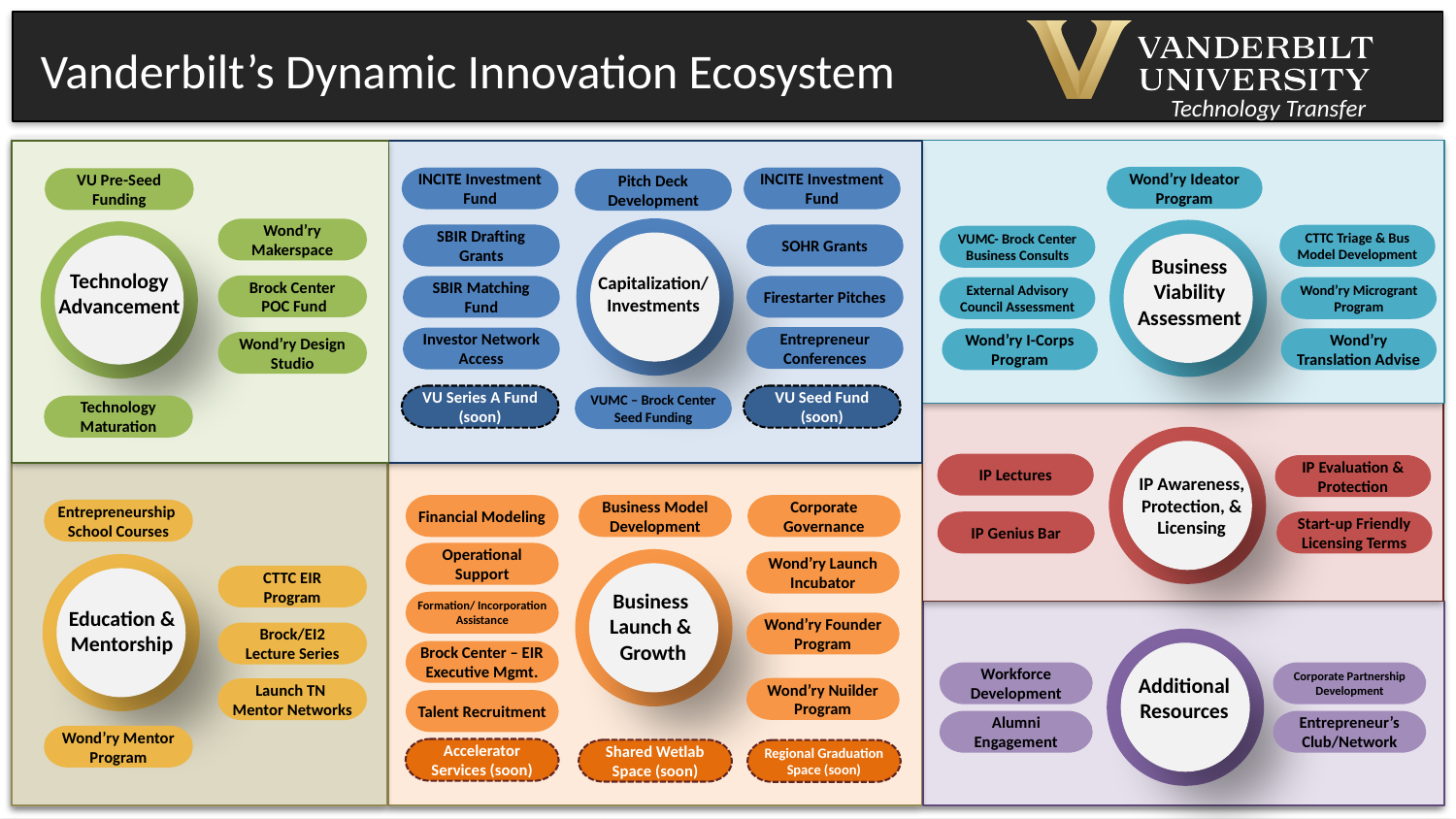

# Vanderbilt’s Dynamic Innovation Ecosystem

Wond’ry Ideator Program

CTTC Triage & Bus Model Development
VUMC- Brock Center Business Consults

Business Viability Assessment
External Advisory Council Assessment
Wond’ry Microgrant Program
Wond’ry I-Corps Program
Wond’ry Translation Advise
INCITE Investment Fund
INCITE Investment Fund
Pitch Deck Development

SBIR Drafting Grants
SOHR Grants

Capitalization/
Investments
Firestarter Pitches
SBIR Matching Fund
Entrepreneur Conferences
Investor Network Access
VU Series A Fund (soon)
VU Seed Fund (soon)
VUMC – Brock Center Seed Funding
VU Pre-Seed Funding
Wond’ry Makerspace
Brock Center
 POC Fund
Wond’ry Design Studio
Technology Maturation

Technology
Advancement

IP Lectures
IP Evaluation & Protection
Start-up Friendly Licensing Terms
IP Genius Bar
IP Awareness, Protection, & Licensing

Financial Modeling
Business Model Development
Corporate Governance
Entrepreneurship
School Courses
Operational Support

Wond’ry Launch Incubator

CTTC EIR
Program

Business
Launch &
Growth
Formation/ Incorporation Assistance
Education & Mentorship

Wond’ry Founder Program
Brock/EI2
Lecture Series

Workforce Development
Corporate Partnership Development
Additional Resources
Alumni Engagement
Entrepreneur’s Club/Network
Brock Center – EIR Executive Mgmt.
Wond’ry Nuilder Program
Launch TN
Mentor Networks
Talent Recruitment
Wond’ry Mentor Program
Accelerator Services (soon)
Shared Wetlab Space (soon)
Regional Graduation Space (soon)